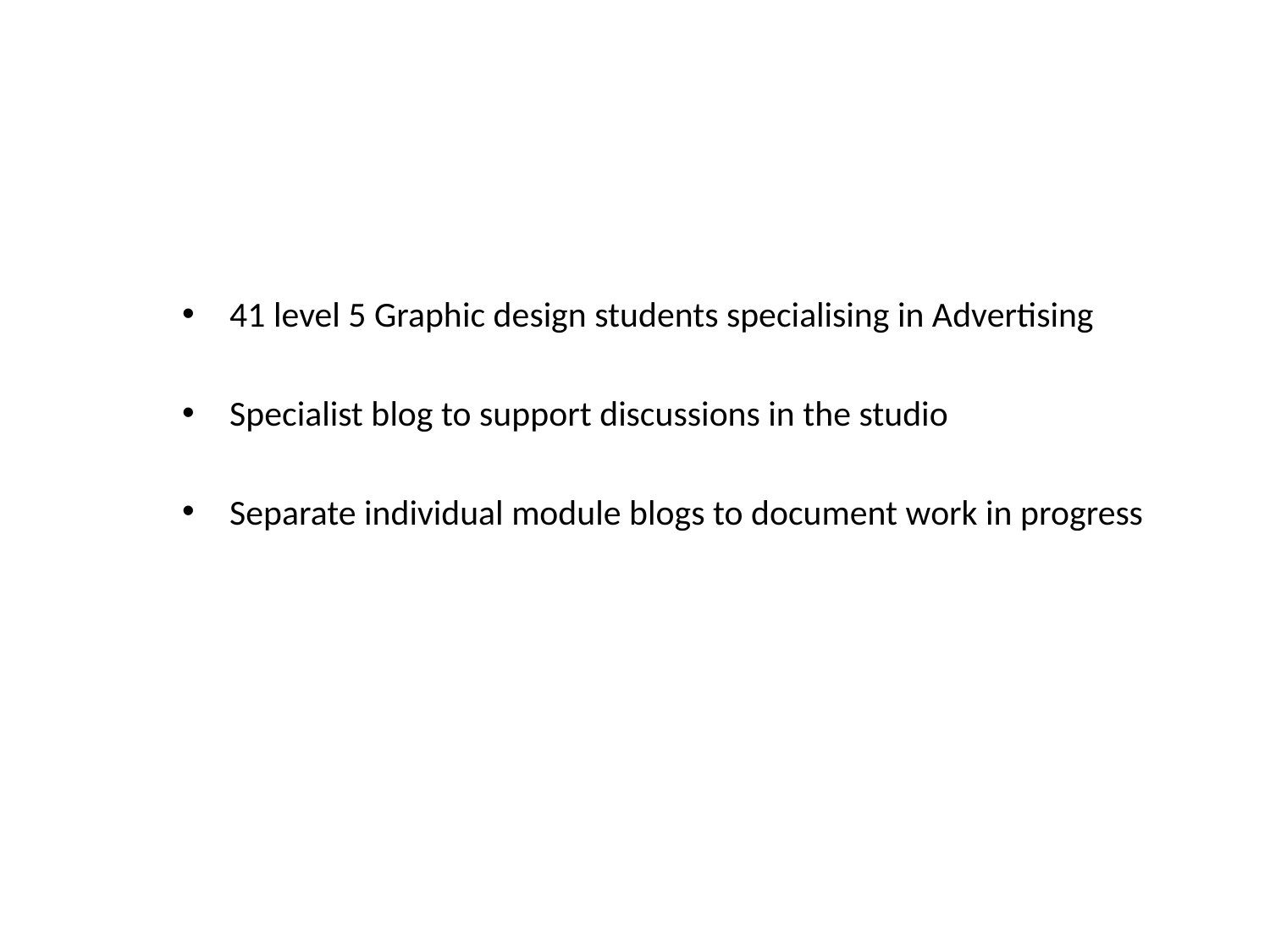

#
41 level 5 Graphic design students specialising in Advertising

Specialist blog to support discussions in the studio

Separate individual module blogs to document work in progress